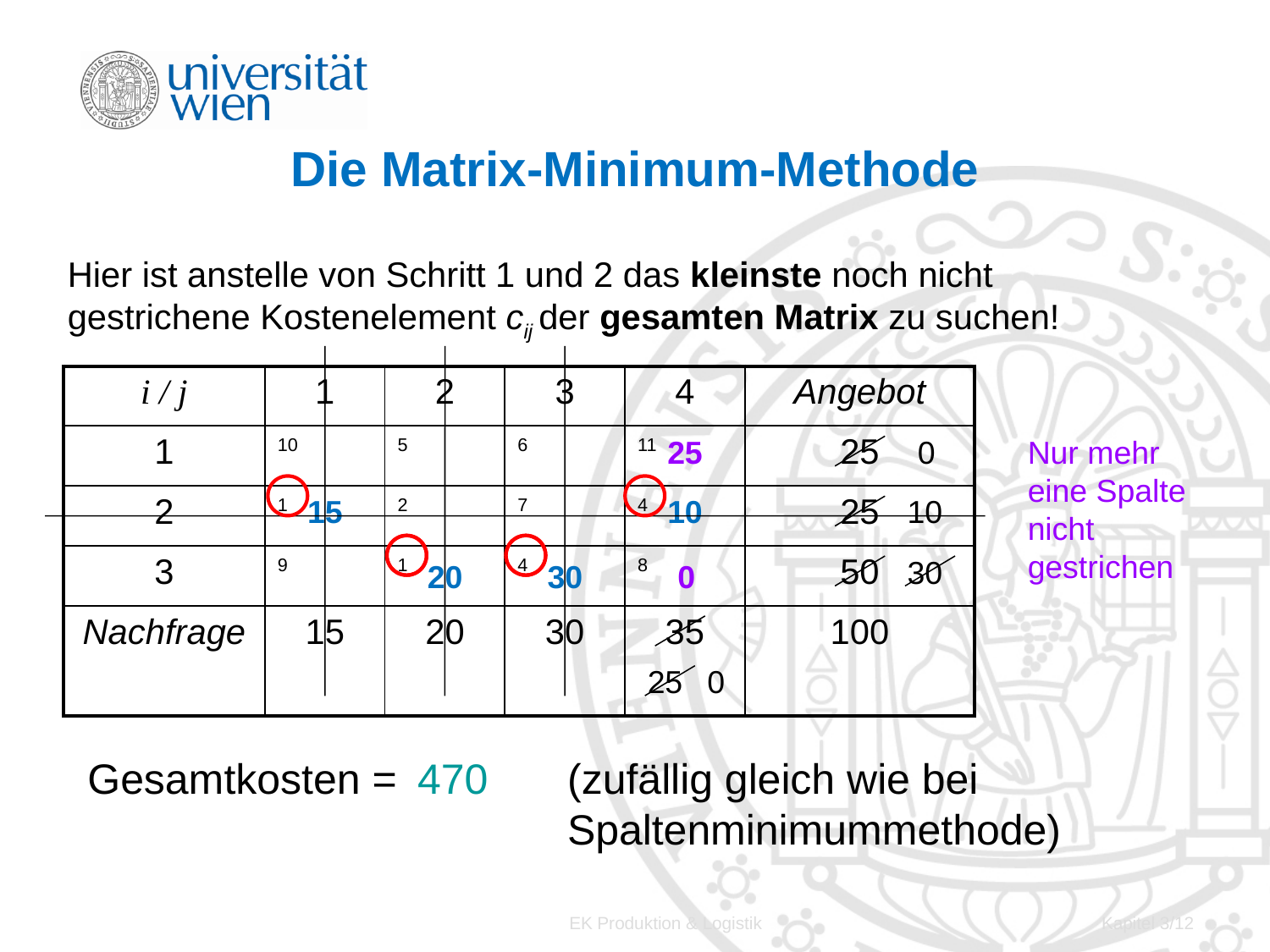

# Die Matrix-Minimum-Methode
Hier ist anstelle von Schritt 1 und 2 das kleinste noch nicht gestrichene Kostenelement cij der gesamten Matrix zu suchen!

| i / j | 1 | 2 | 3 | 4 | Angebot |
| --- | --- | --- | --- | --- | --- |
| 1 | 10 | 5 | 6 | 11 | 25 |
| 2 | 1 | 2 | 7 | 4 | 25 |
| 3 | 9 | 1 | 4 | 8 | 50 |
| Nachfrage | 15 | 20 | 30 | 35 | 100 |
25
0
Nur mehr eine Spalte nicht gestrichen

15
10
10

30
20
30
0

25
0

Gesamtkosten =
470
(zufällig gleich wie bei Spaltenminimummethode)
EK Produktion & Logistik
Kapitel 3/12